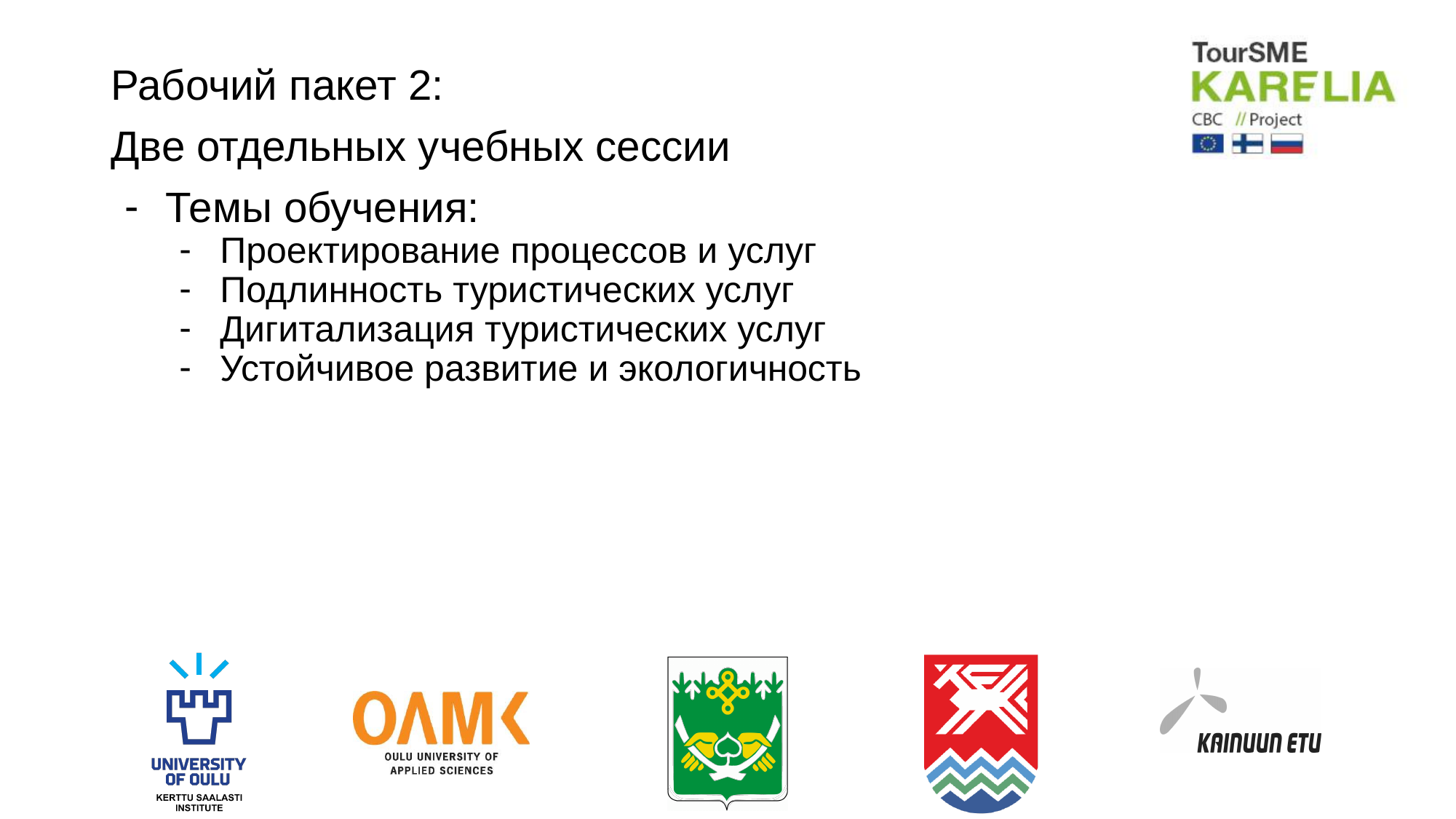

Рабочий пакет 2:
Две отдельных учебных сессии
Темы обучения:
Проектирование процессов и услуг
Подлинность туристических услуг
Дигитализация туристических услуг
Устойчивое развитие и экологичность